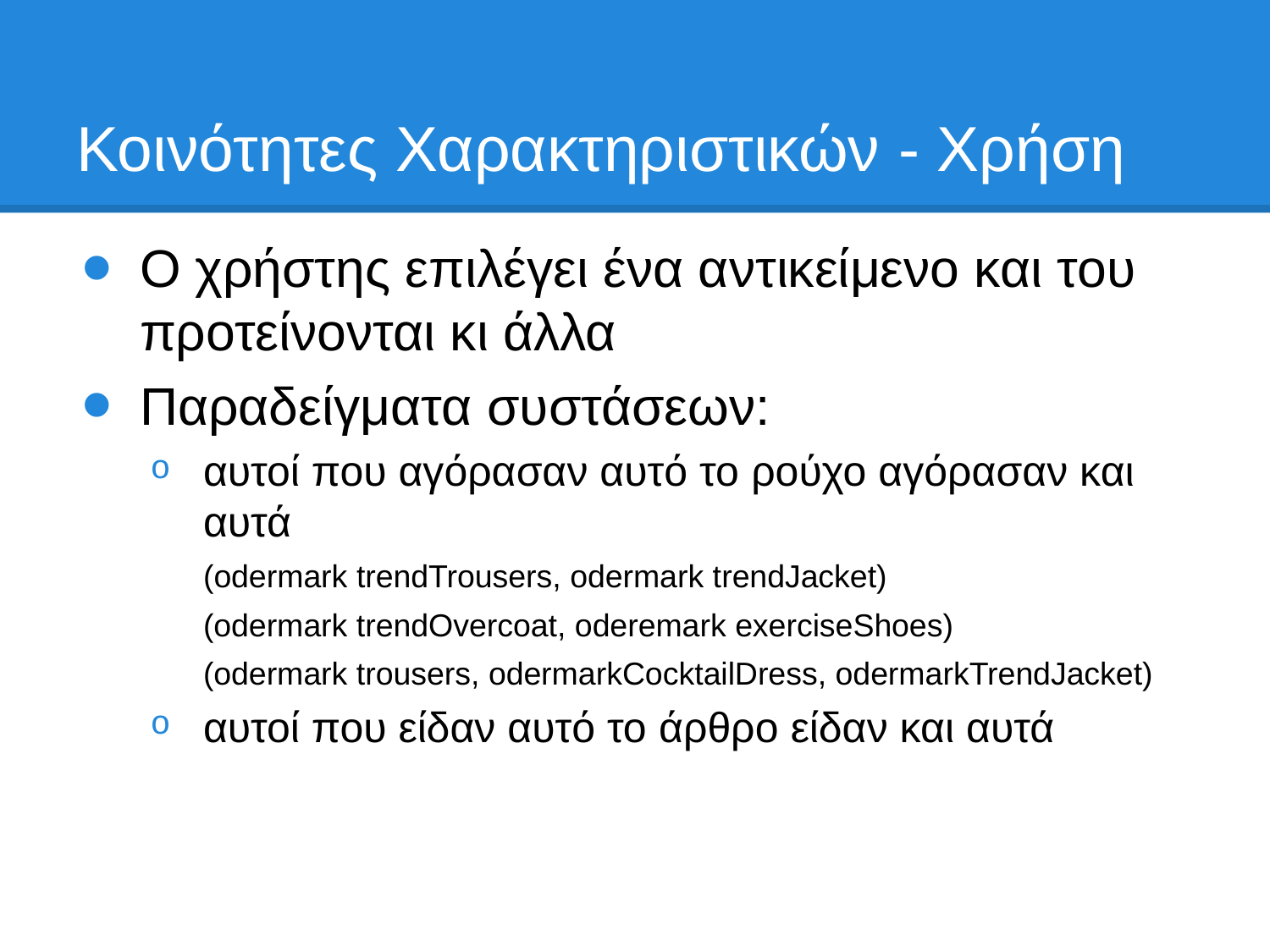

# Κοινότητες Χαρακτηριστικών - Xρήση
Ο χρήστης επιλέγει ένα αντικείμενο και του προτείνονται κι άλλα
Παραδείγματα συστάσεων:
αυτοί που αγόρασαν αυτό το ρούχο αγόρασαν και αυτά
(odermark trendTrousers, odermark trendJacket)
(odermark trendOvercoat, oderemark exerciseShoes)
(odermark trousers, odermarkCocktailDress, odermarkTrendJacket)
αυτοί που είδαν αυτό το άρθρο είδαν και αυτά